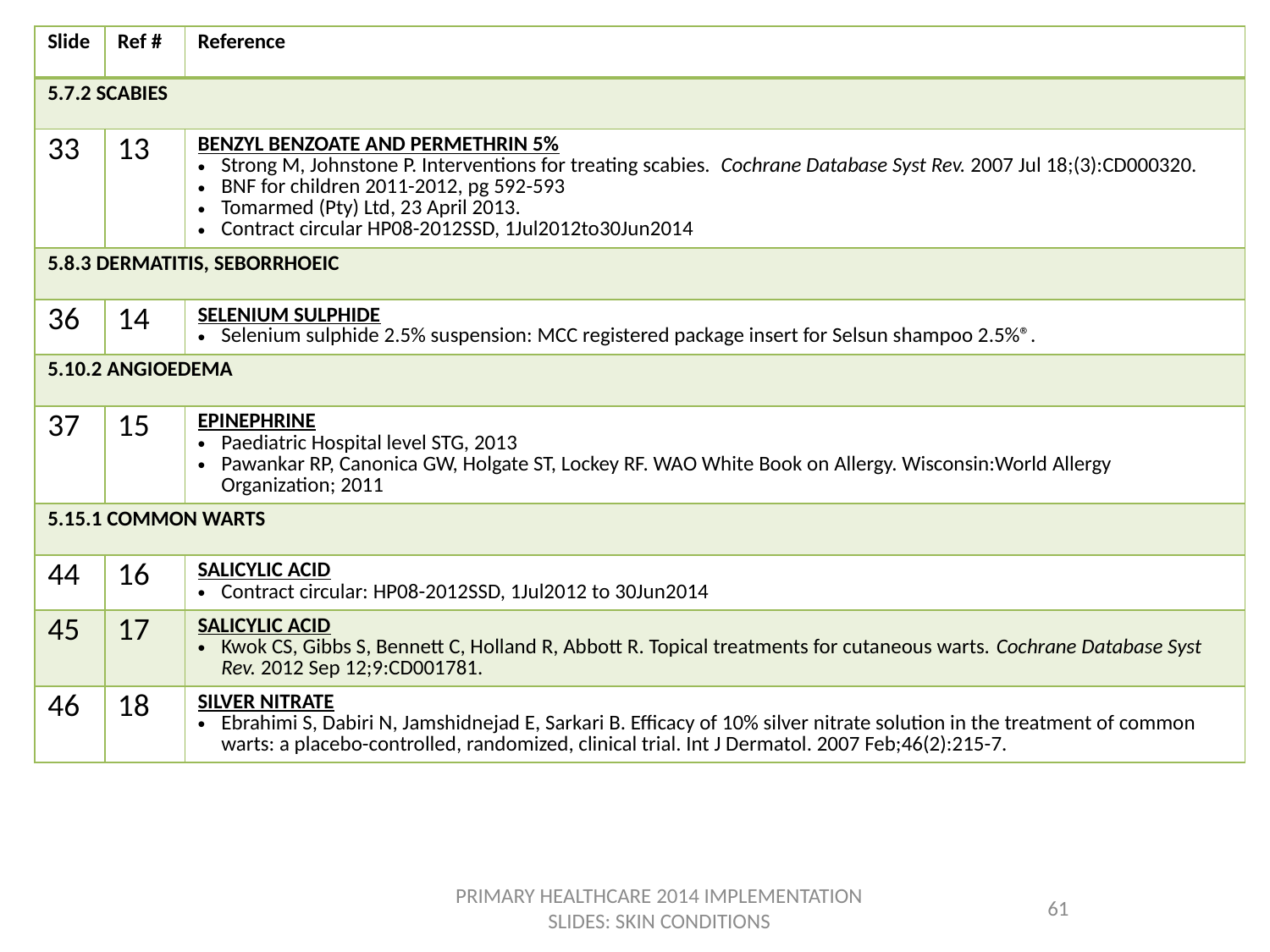

| Slide | Ref # | Reference |
| --- | --- | --- |
| 5.7.2 SCABIES |  |  |
| 33 | 13 | BENZYL BENZOATE AND PERMETHRIN 5% Strong M, Johnstone P. Interventions for treating scabies. Cochrane Database Syst Rev. 2007 Jul 18;(3):CD000320. BNF for children 2011-2012, pg 592-593 Tomarmed (Pty) Ltd, 23 April 2013. Contract circular HP08-2012SSD, 1Jul2012to30Jun2014 |
| 5.8.3 DERMATITIS, SEBORRHOEIC |  |  |
| 36 | 14 | SELENIUM SULPHIDE Selenium sulphide 2.5% suspension: MCC registered package insert for Selsun shampoo 2.5%®. |
| 5.10.2 ANGIOEDEMA |  |  |
| 37 | 15 | EPINEPHRINE Paediatric Hospital level STG, 2013 Pawankar RP, Canonica GW, Holgate ST, Lockey RF. WAO White Book on Allergy. Wisconsin:World Allergy Organization; 2011 |
| 5.15.1 COMMON WARTS |  |  |
| 44 | 16 | SALICYLIC ACID Contract circular: HP08-2012SSD, 1Jul2012 to 30Jun2014 |
| 45 | 17 | SALICYLIC ACID Kwok CS, Gibbs S, Bennett C, Holland R, Abbott R. Topical treatments for cutaneous warts. Cochrane Database Syst Rev. 2012 Sep 12;9:CD001781. |
| 46 | 18 | SILVER NITRATE Ebrahimi S, Dabiri N, Jamshidnejad E, Sarkari B. Efficacy of 10% silver nitrate solution in the treatment of common warts: a placebo-controlled, randomized, clinical trial. Int J Dermatol. 2007 Feb;46(2):215-7. |
PRIMARY HEALTHCARE 2014 IMPLEMENTATION SLIDES: SKIN CONDITIONS
61